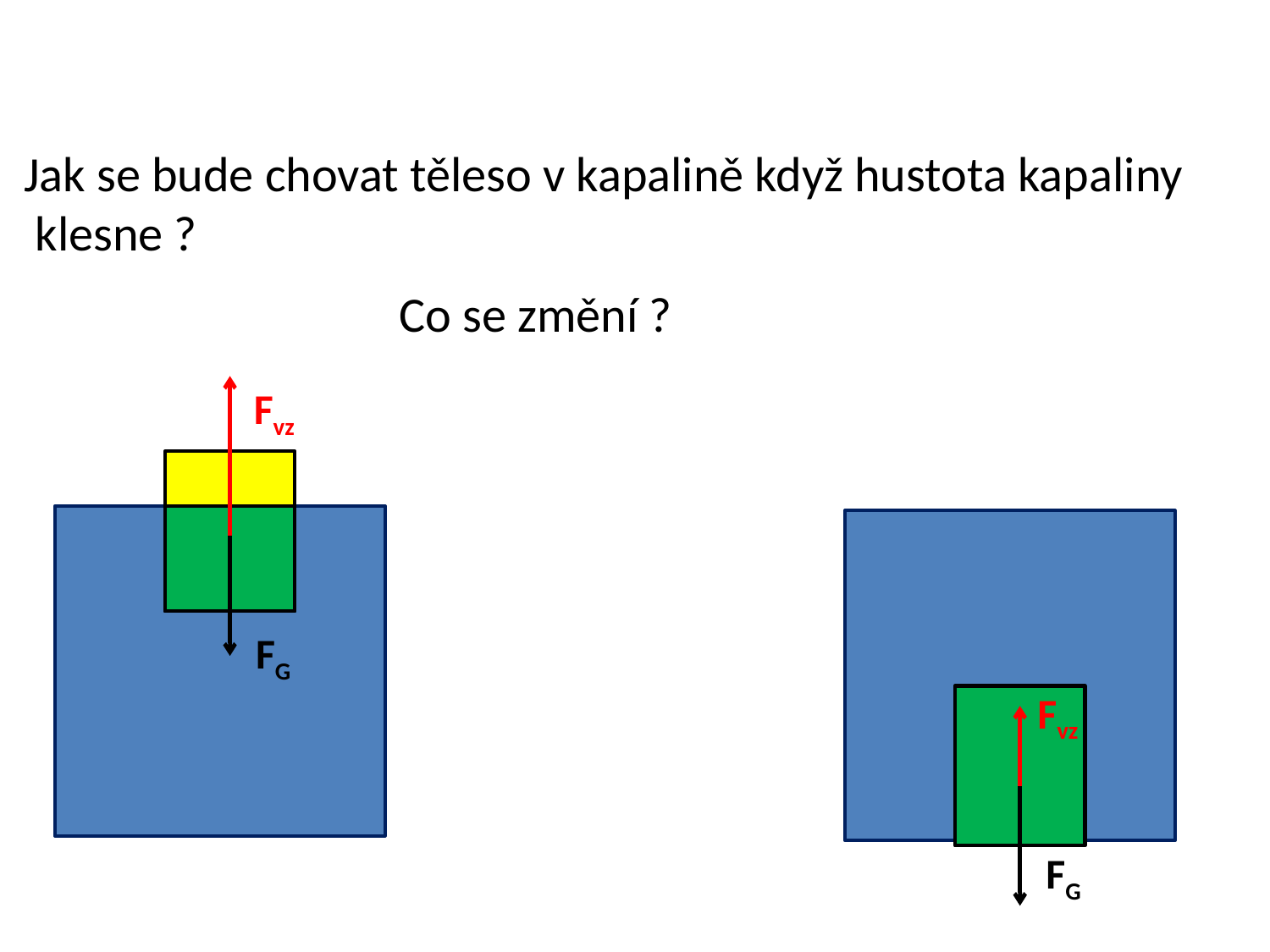

Jak se bude chovat těleso v kapalině když hustota kapaliny
 klesne ?
Co se změní ?
Fvz

FG

Fvz

FG